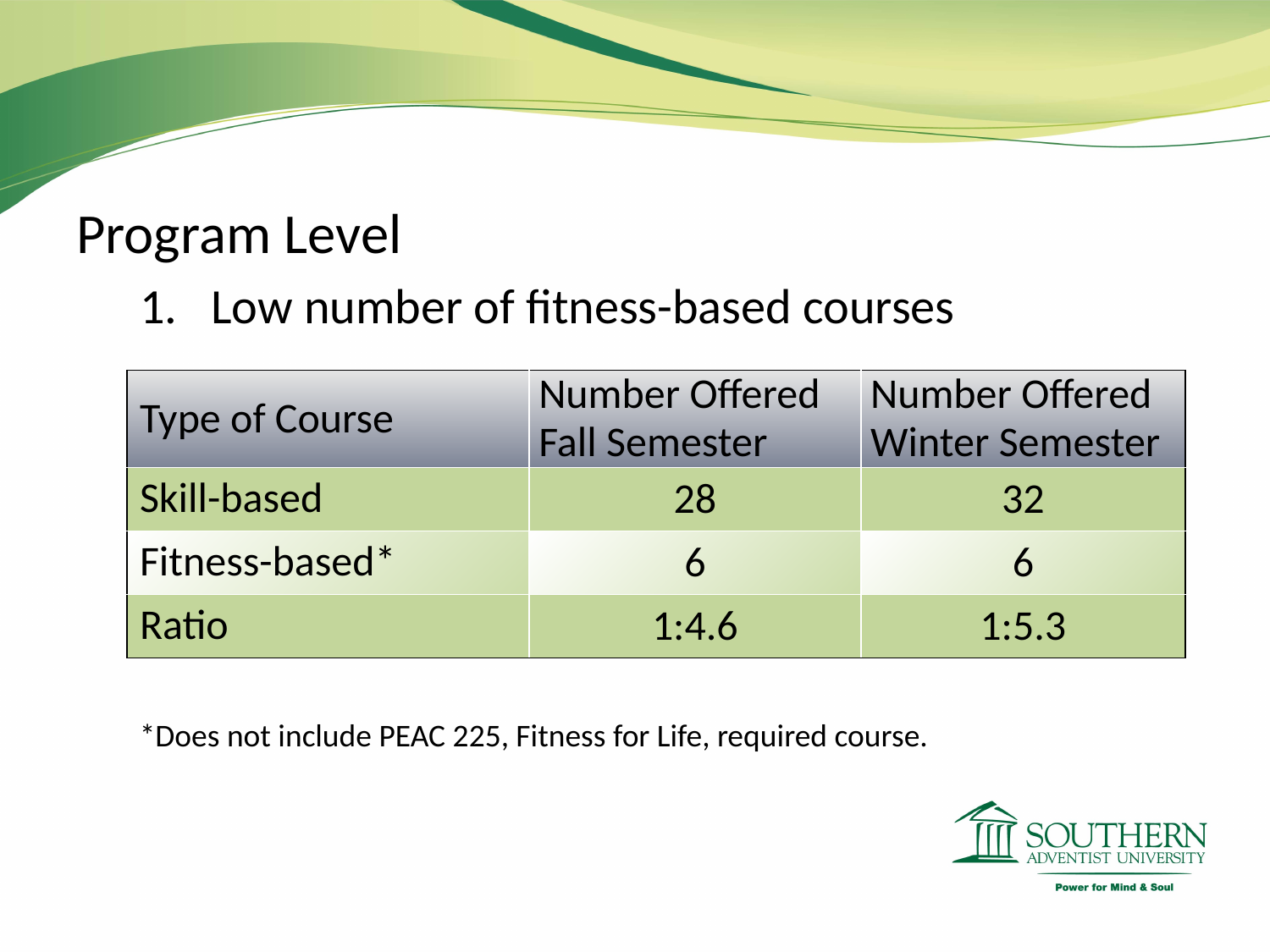

Program Level
Low number of fitness-based courses
| Type of Course | Number Offered Fall Semester | Number Offered Winter Semester |
| --- | --- | --- |
| Skill-based | 28 | 32 |
| Fitness-based\* | 6 | 6 |
| Ratio | 1:4.6 | 1:5.3 |
*Does not include PEAC 225, Fitness for Life, required course.